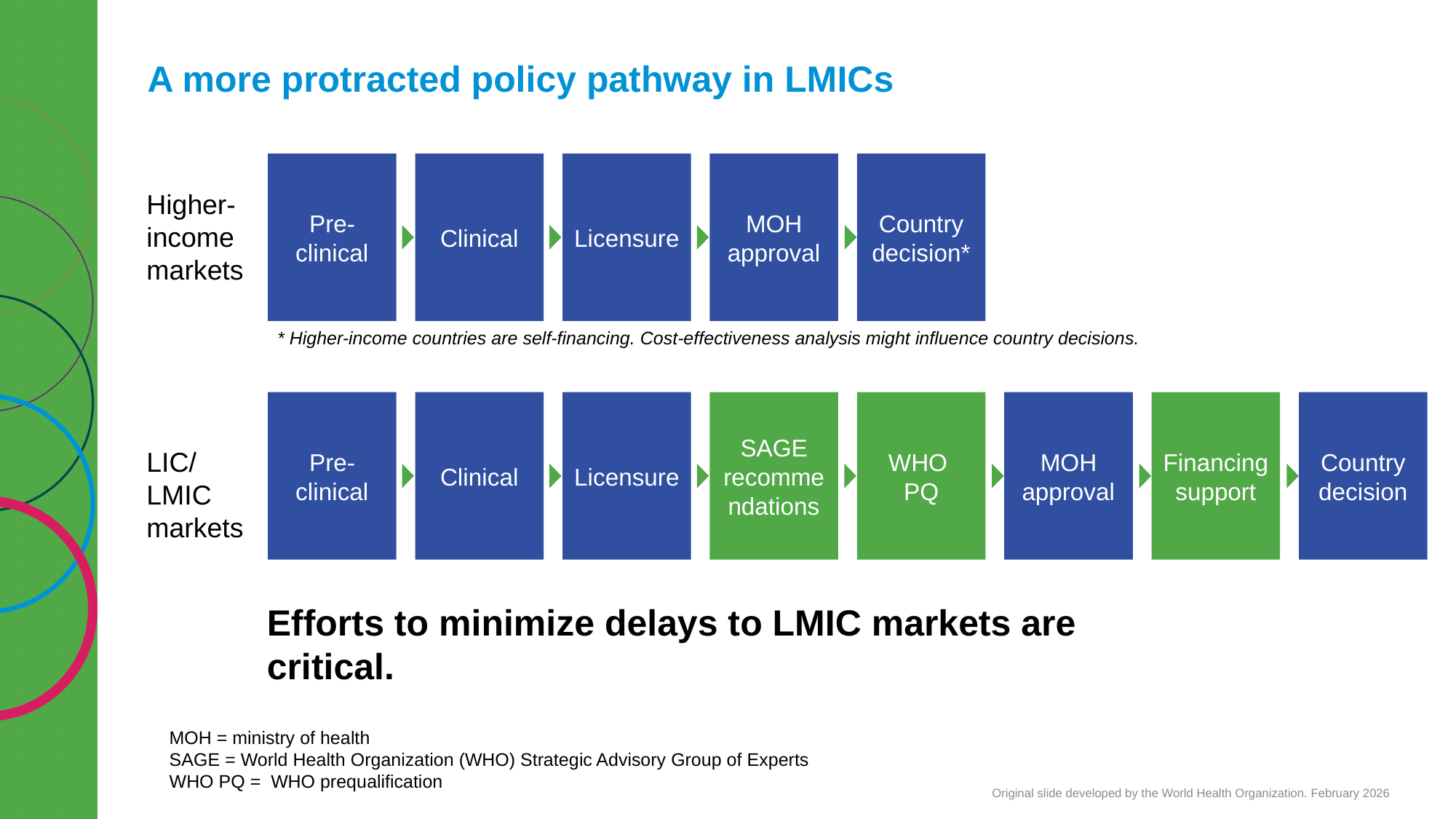

# A more protracted policy pathway in LMICs
Pre-clinical
Clinical
Licensure
MOH approval
Country decision*
Higher-income markets

* Higher-income countries are self-financing. Cost-effectiveness analysis might influence country decisions.
Pre-clinical
Clinical
Licensure
SAGE recommendations
WHO
PQ
MOH approval
Financing support
Country decision
LIC/LMIC markets

Efforts to minimize delays to LMIC markets are critical.
MOH = ministry of health
SAGE = World Health Organization (WHO) Strategic Advisory Group of Experts
WHO PQ =  WHO prequalification
Original slide developed by the World Health Organization. February 2026